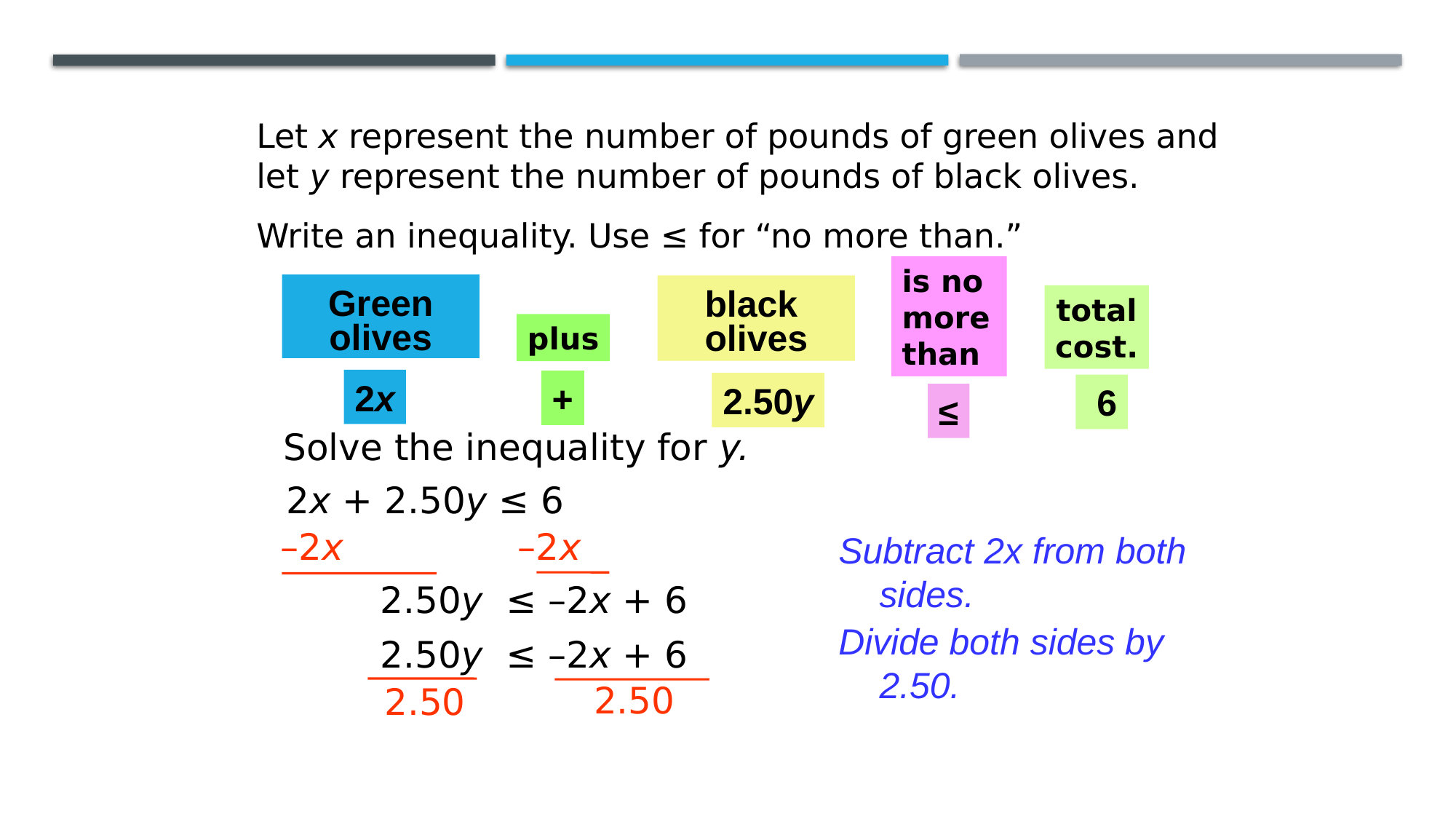

Let x represent the number of pounds of green olives and let y represent the number of pounds of black olives.
Write an inequality. Use ≤ for “no more than.”
is no more than
Green
olives
black
olives
total
cost.
plus
2x
+
2.50y
 6
≤
Solve the inequality for y.
2x + 2.50y ≤ 6
–2x               –2x

Subtract 2x from both sides.
2.50y  ≤ –2x + 6
Divide both sides by 2.50.
2.50y  ≤ –2x + 6
2.50
2.50